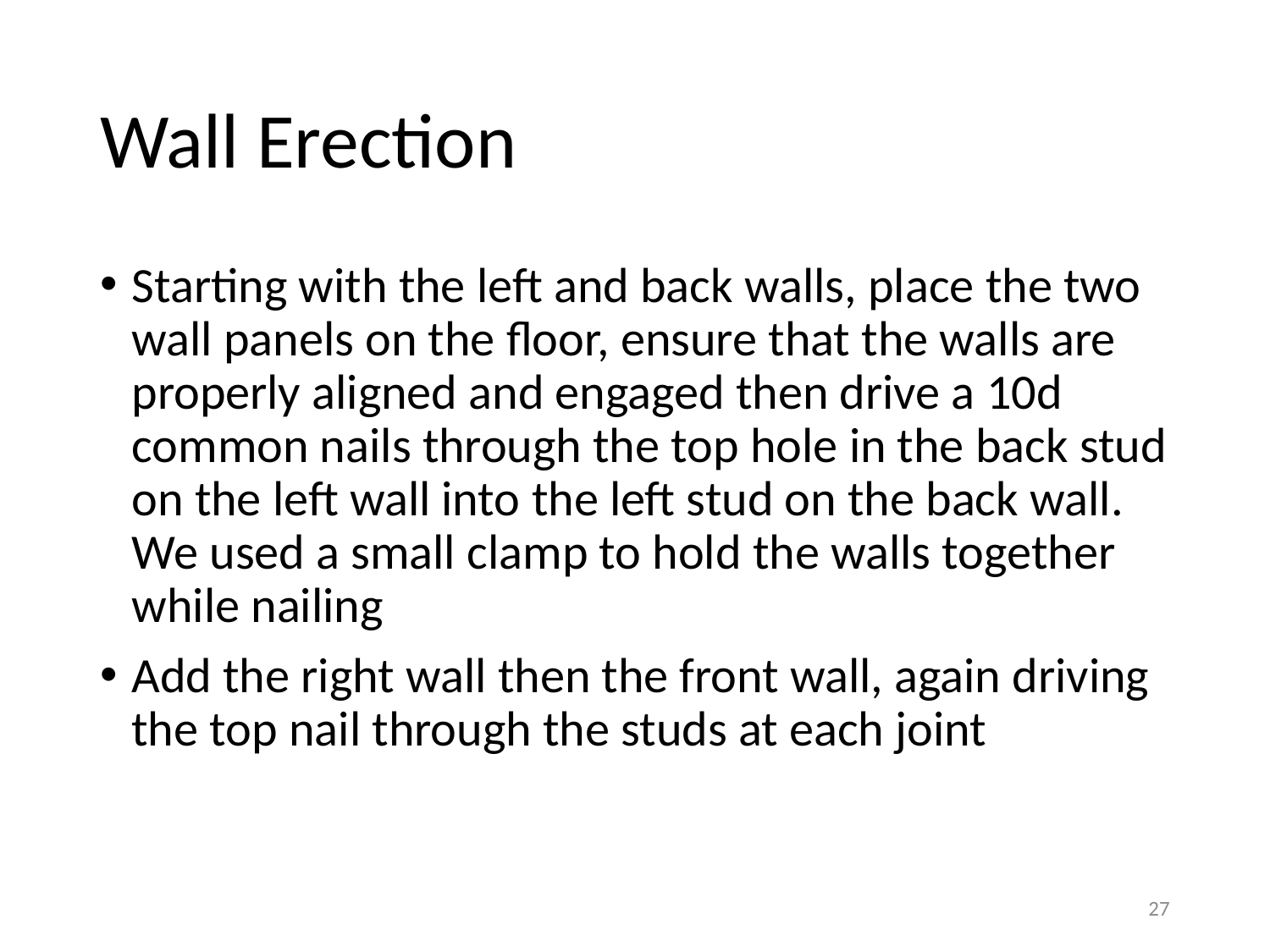

# Wall Erection
Starting with the left and back walls, place the two wall panels on the floor, ensure that the walls are properly aligned and engaged then drive a 10d common nails through the top hole in the back stud on the left wall into the left stud on the back wall.  We used a small clamp to hold the walls together while nailing
Add the right wall then the front wall, again driving the top nail through the studs at each joint
27